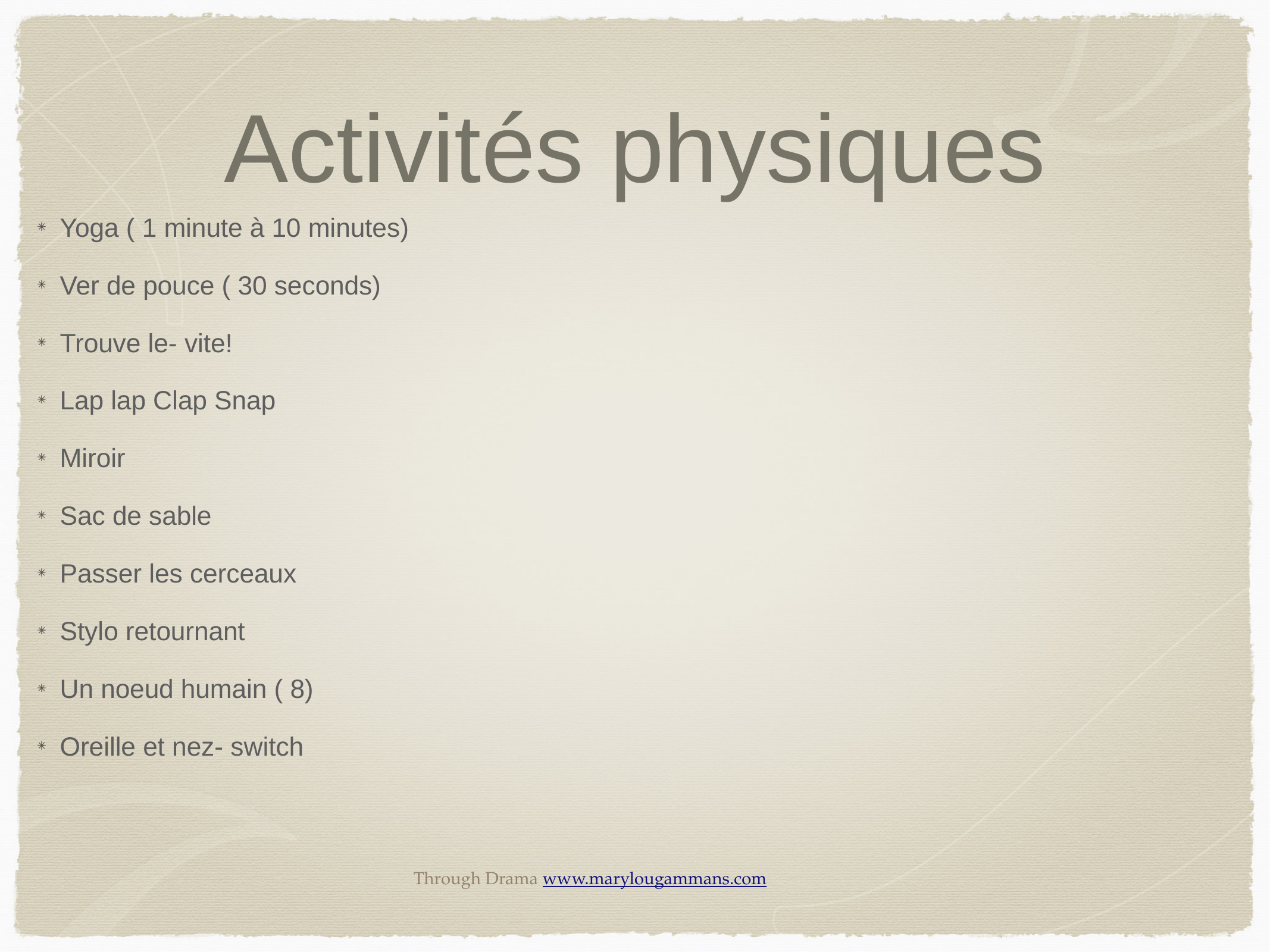

# Activités physiques
Yoga ( 1 minute à 10 minutes)
Ver de pouce ( 30 seconds)
Trouve le- vite!
Lap lap Clap Snap
Miroir
Sac de sable
Passer les cerceaux
Stylo retournant
Un noeud humain ( 8)
Oreille et nez- switch
Through Drama www.marylougammans.com